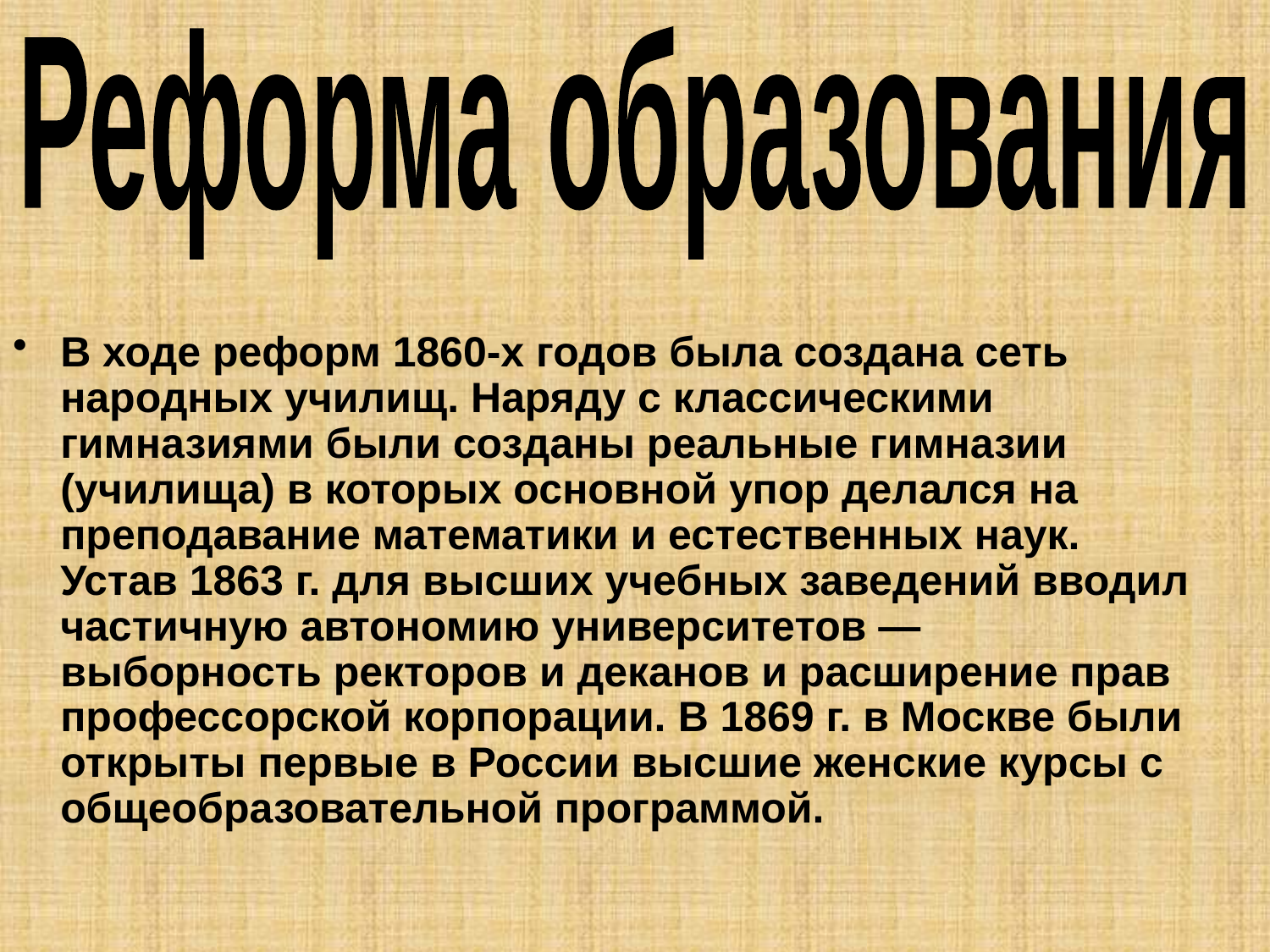

Реформа образования
В ходе реформ 1860-х годов была создана сеть народных училищ. Наряду с классическими гимназиями были созданы реальные гимназии (училища) в которых основной упор делался на преподавание математики и естественных наук. Устав 1863 г. для высших учебных заведений вводил частичную автономию университетов — выборность ректоров и деканов и расширение прав профессорской корпорации. В 1869 г. в Москве были открыты первые в России высшие женские курсы с общеобразовательной программой.